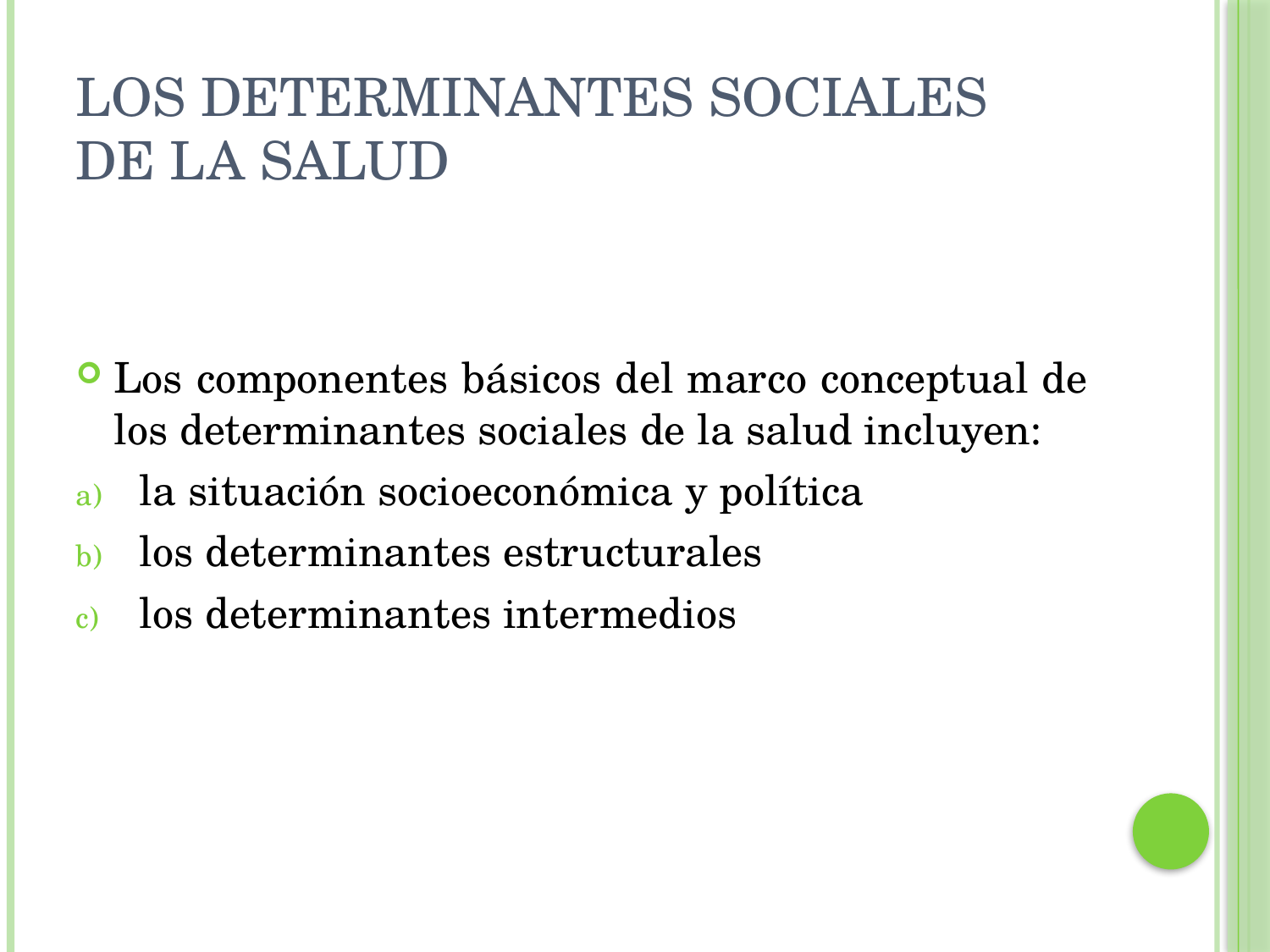

# Los determinantes sociales de la salud

Los componentes básicos del marco conceptual de los determinantes sociales de la salud incluyen:
la situación socioeconómica y política
los determinantes estructurales
los determinantes intermedios